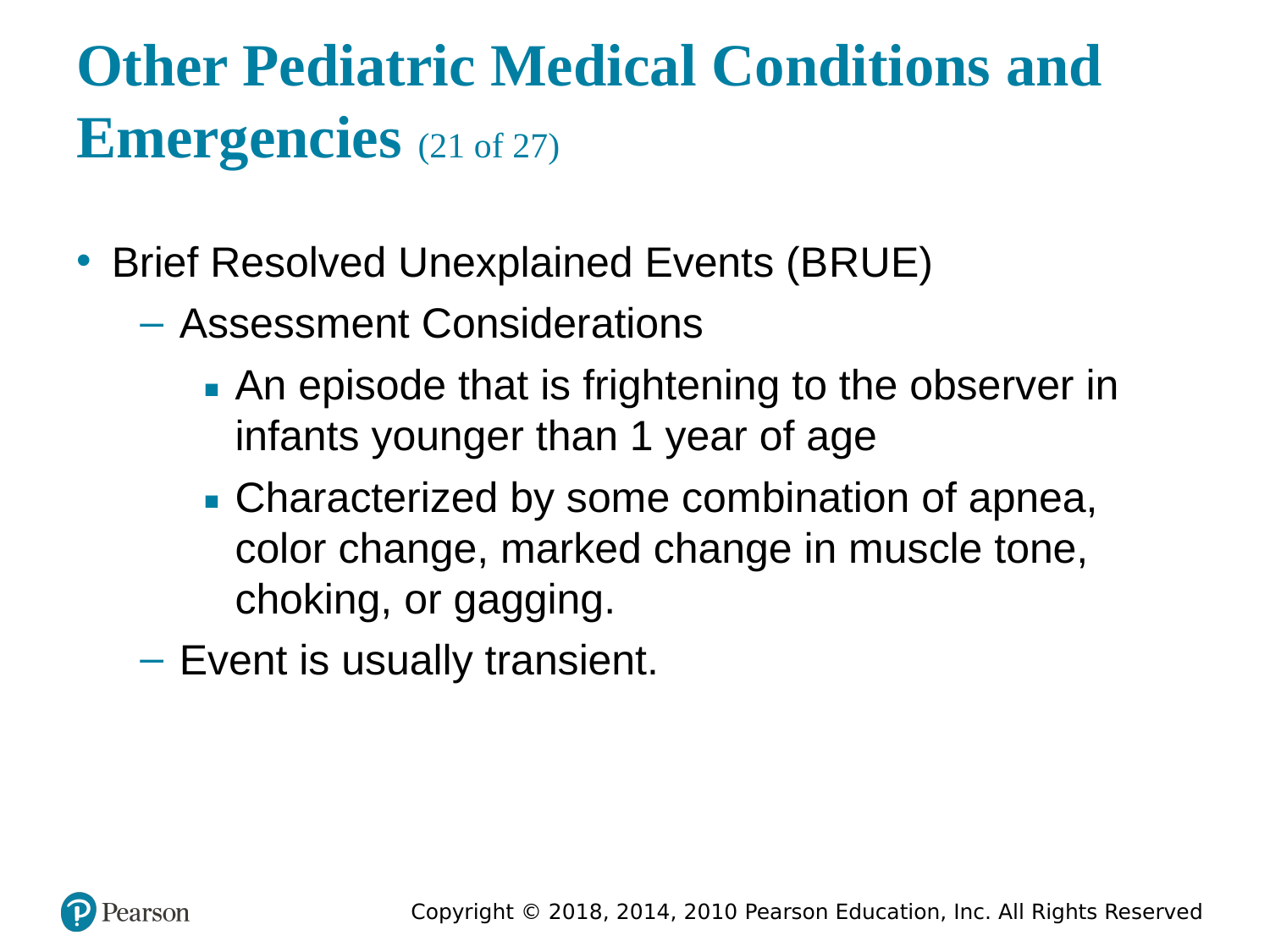

# Other Pediatric Medical Conditions and Emergencies (21 of 27)
Brief Resolved Unexplained Events (B R U E)
Assessment Considerations
An episode that is frightening to the observer in infants younger than 1 year of age
Characterized by some combination of apnea, color change, marked change in muscle tone, choking, or gagging.
Event is usually transient.